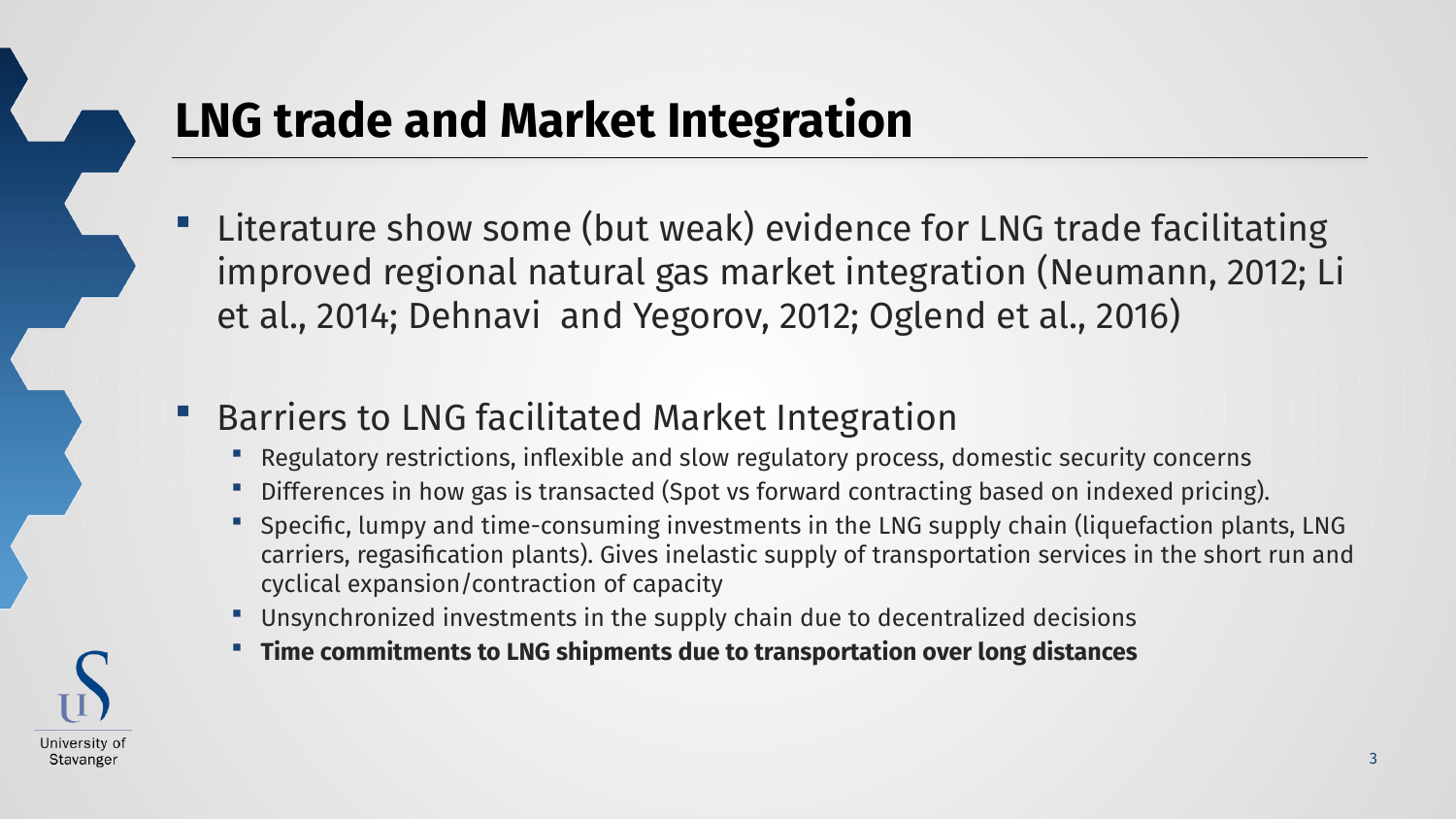

# LNG trade and Market Integration
Literature show some (but weak) evidence for LNG trade facilitating improved regional natural gas market integration (Neumann, 2012; Li et al., 2014; Dehnavi  and Yegorov, 2012; Oglend et al., 2016)

Barriers to LNG facilitated Market Integration
Regulatory restrictions, inflexible and slow regulatory process, domestic security concerns
Differences in how gas is transacted (Spot vs forward contracting based on indexed pricing).
Specific, lumpy and time-consuming investments in the LNG supply chain (liquefaction plants, LNG carriers, regasification plants). Gives inelastic supply of transportation services in the short run and cyclical expansion/contraction of capacity
Unsynchronized investments in the supply chain due to decentralized decisions
Time commitments to LNG shipments due to transportation over long distances

3